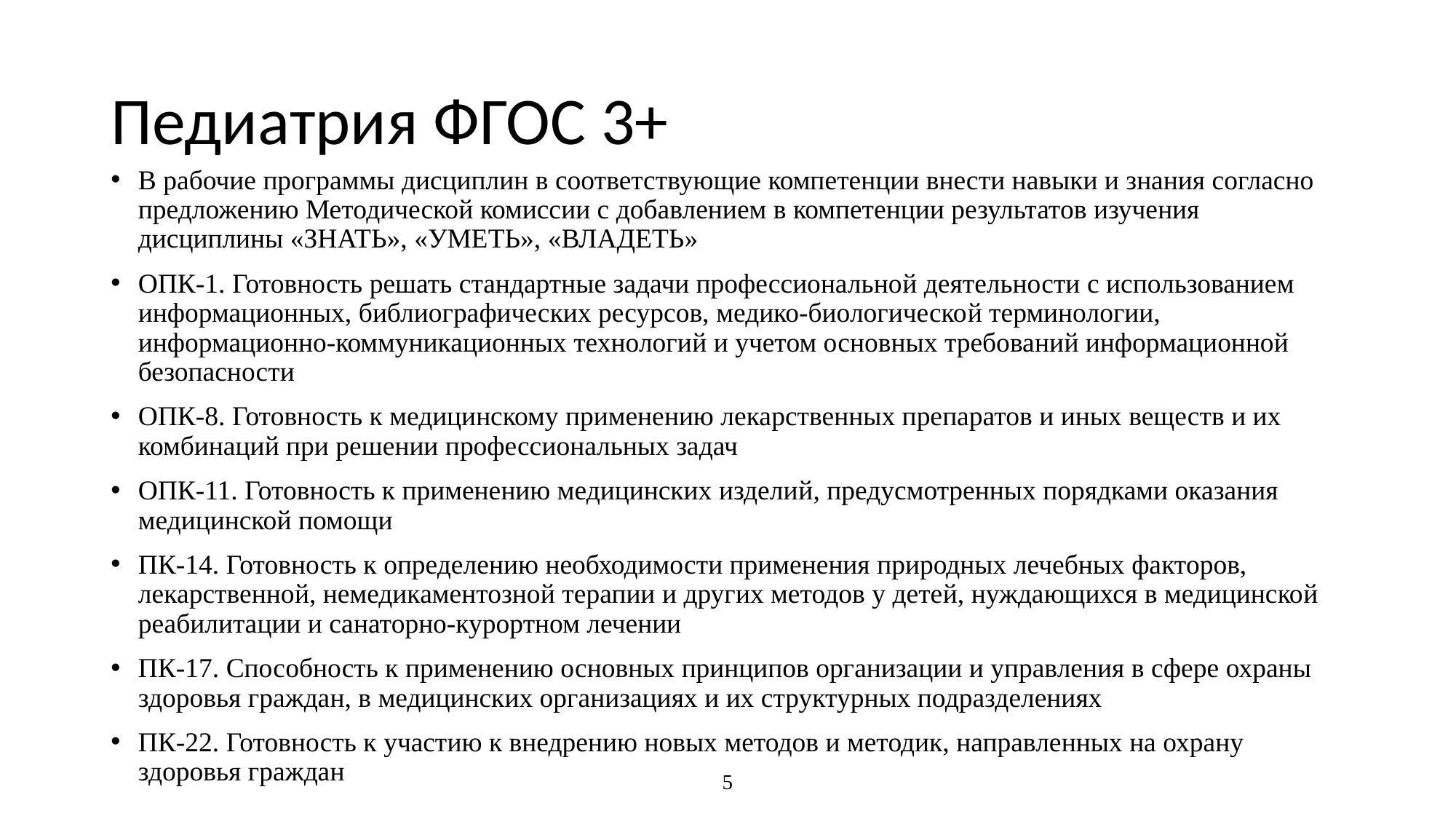

# Педиатрия ФГОС 3+
В рабочие программы дисциплин в соответствующие компетенции внести навыки и знания согласно предложению Методической комиссии с добавлением в компетенции результатов изучения дисциплины «ЗНАТЬ», «УМЕТЬ», «ВЛАДЕТЬ»
ОПК-1. Готовность решать стандартные задачи профессиональной деятельности с использованием информационных, библиографических ресурсов, медико-биологической терминологии, информационно-коммуникационных технологий и учетом основных требований информационной безопасности
ОПК-8. Готовность к медицинскому применению лекарственных препаратов и иных веществ и их комбинаций при решении профессиональных задач
ОПК-11. Готовность к применению медицинских изделий, предусмотренных порядками оказания медицинской помощи
ПК-14. Готовность к определению необходимости применения природных лечебных факторов, лекарственной, немедикаментозной терапии и других методов у детей, нуждающихся в медицинской реабилитации и санаторно-курортном лечении
ПК-17. Способность к применению основных принципов организации и управления в сфере охраны здоровья граждан, в медицинских организациях и их структурных подразделениях
ПК-22. Готовность к участию к внедрению новых методов и методик, направленных на охрану здоровья граждан

5